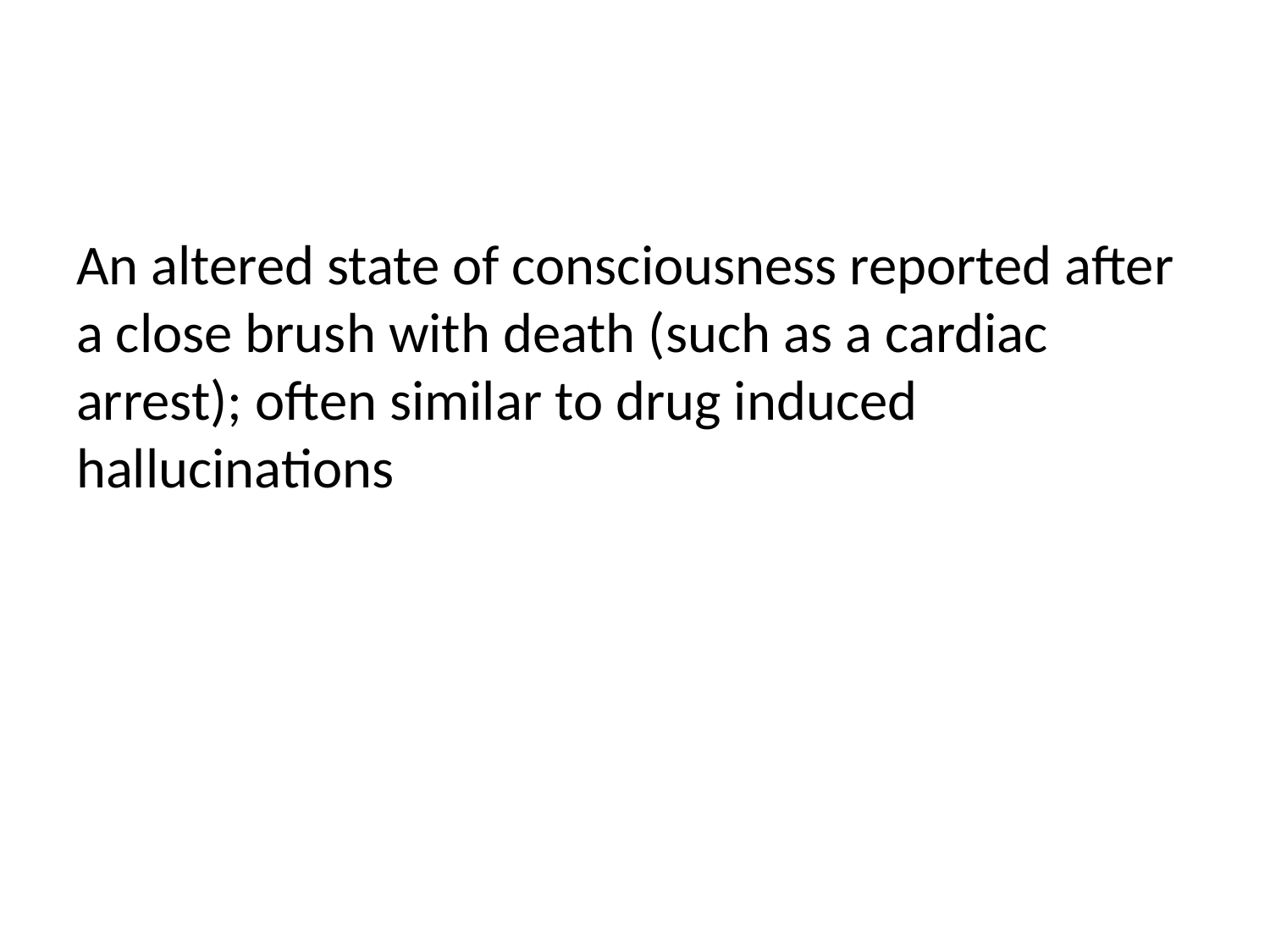

#
An altered state of consciousness reported after a close brush with death (such as a cardiac arrest); often similar to drug induced hallucinations